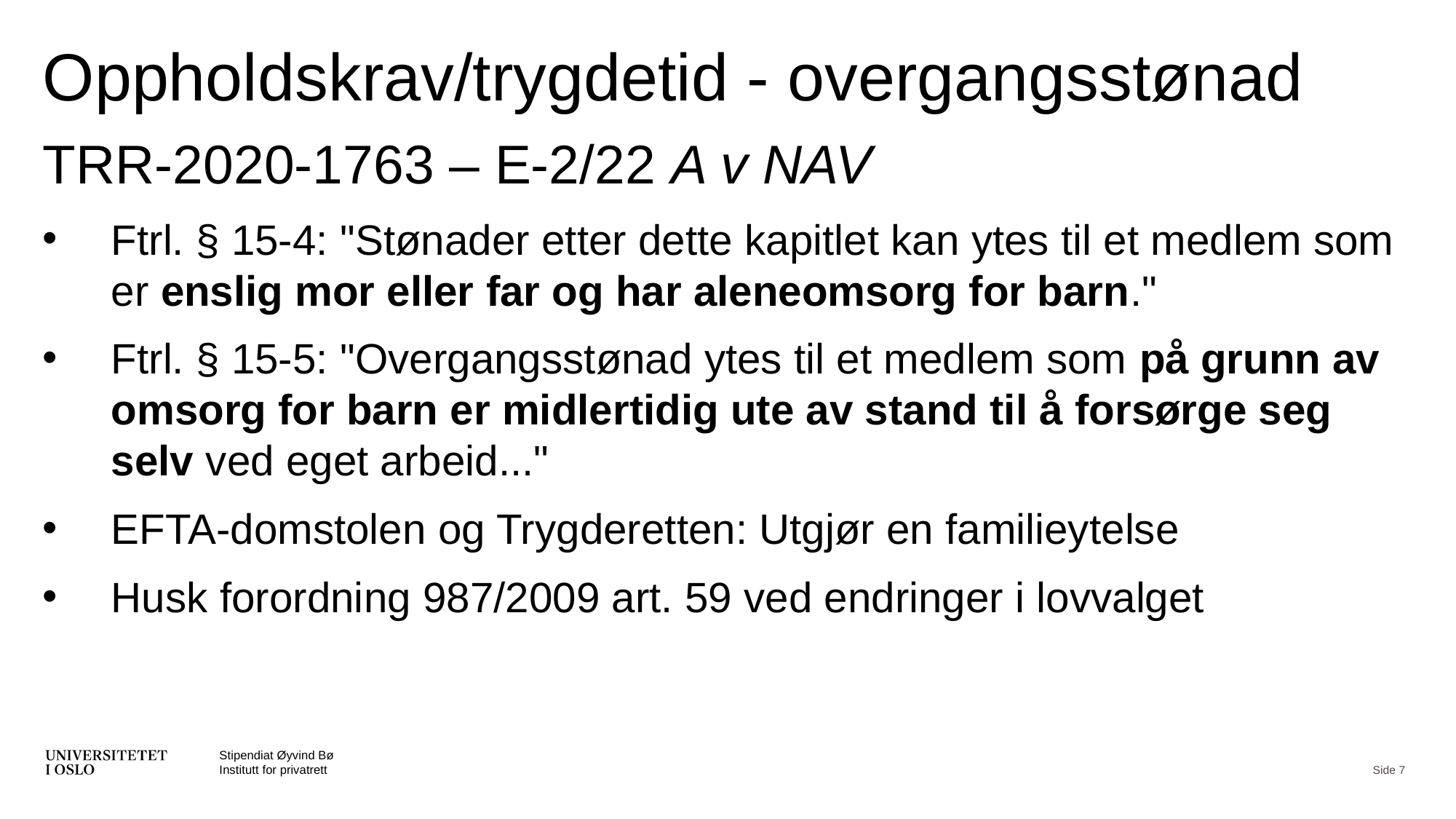

# Oppholdskrav/trygdetid - overgangsstønad
TRR-2020-1763 – E-2/22 A v NAV
Ftrl. § 15-4: "Stønader etter dette kapitlet kan ytes til et medlem som er enslig mor eller far og har aleneomsorg for barn."
Ftrl. § 15-5: "Overgangsstønad ytes til et medlem som på grunn av omsorg for barn er midlertidig ute av stand til å forsørge seg selv ved eget arbeid..."
EFTA-domstolen og Trygderetten: Utgjør en familieytelse
Husk forordning 987/2009 art. 59 ved endringer i lovvalget

Stipendiat Øyvind Bø
Institutt for privatrett
Side 7